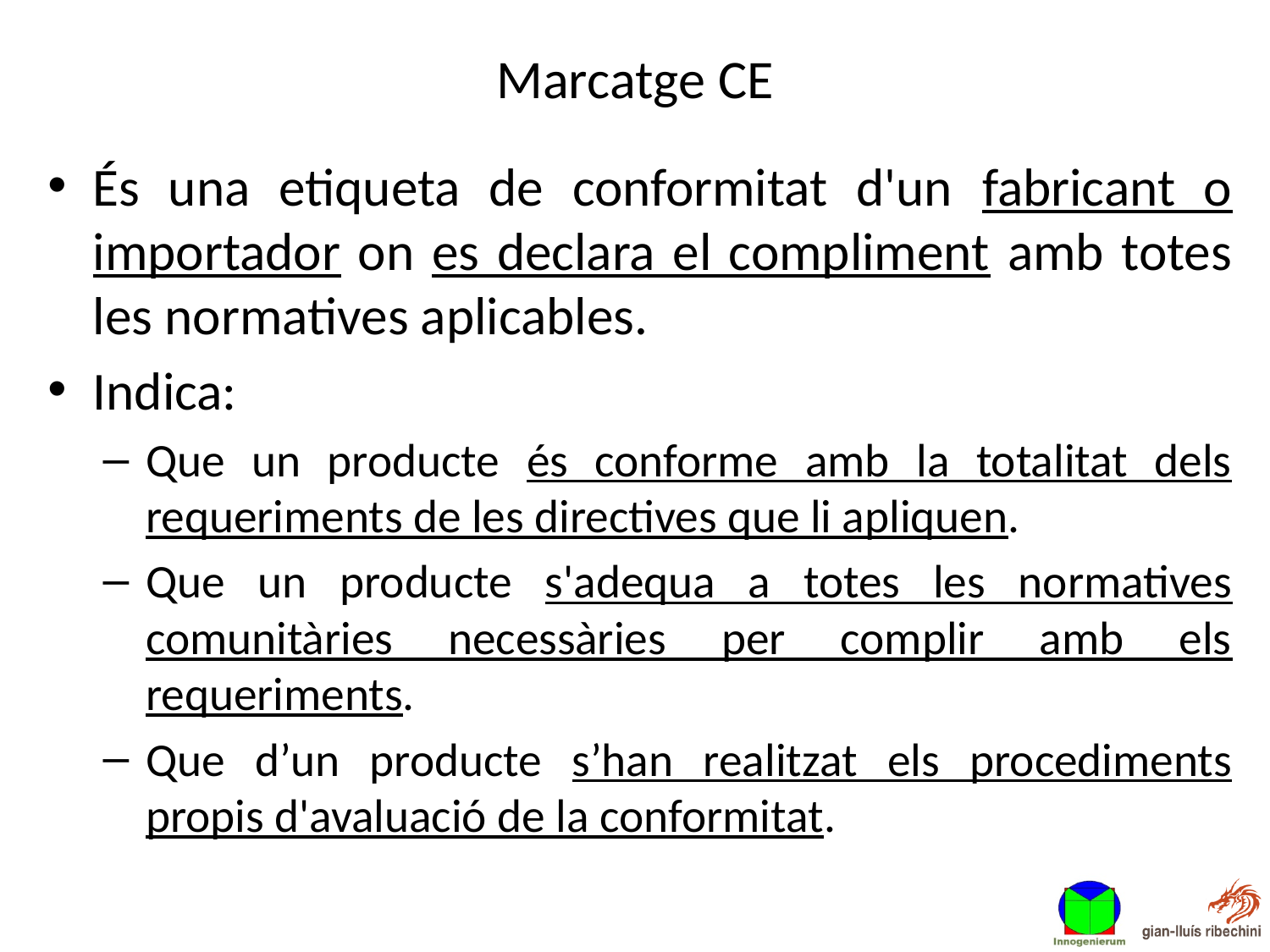

# Marcatge CE
És una etiqueta de conformitat d'un fabricant o importador on es declara el compliment amb totes les normatives aplicables.
Indica:
Que un producte és conforme amb la totalitat dels requeriments de les directives que li apliquen.
Que un producte s'adequa a totes les normatives comunitàries necessàries per complir amb els requeriments.
Que d’un producte s’han realitzat els procediments propis d'avaluació de la conformitat.